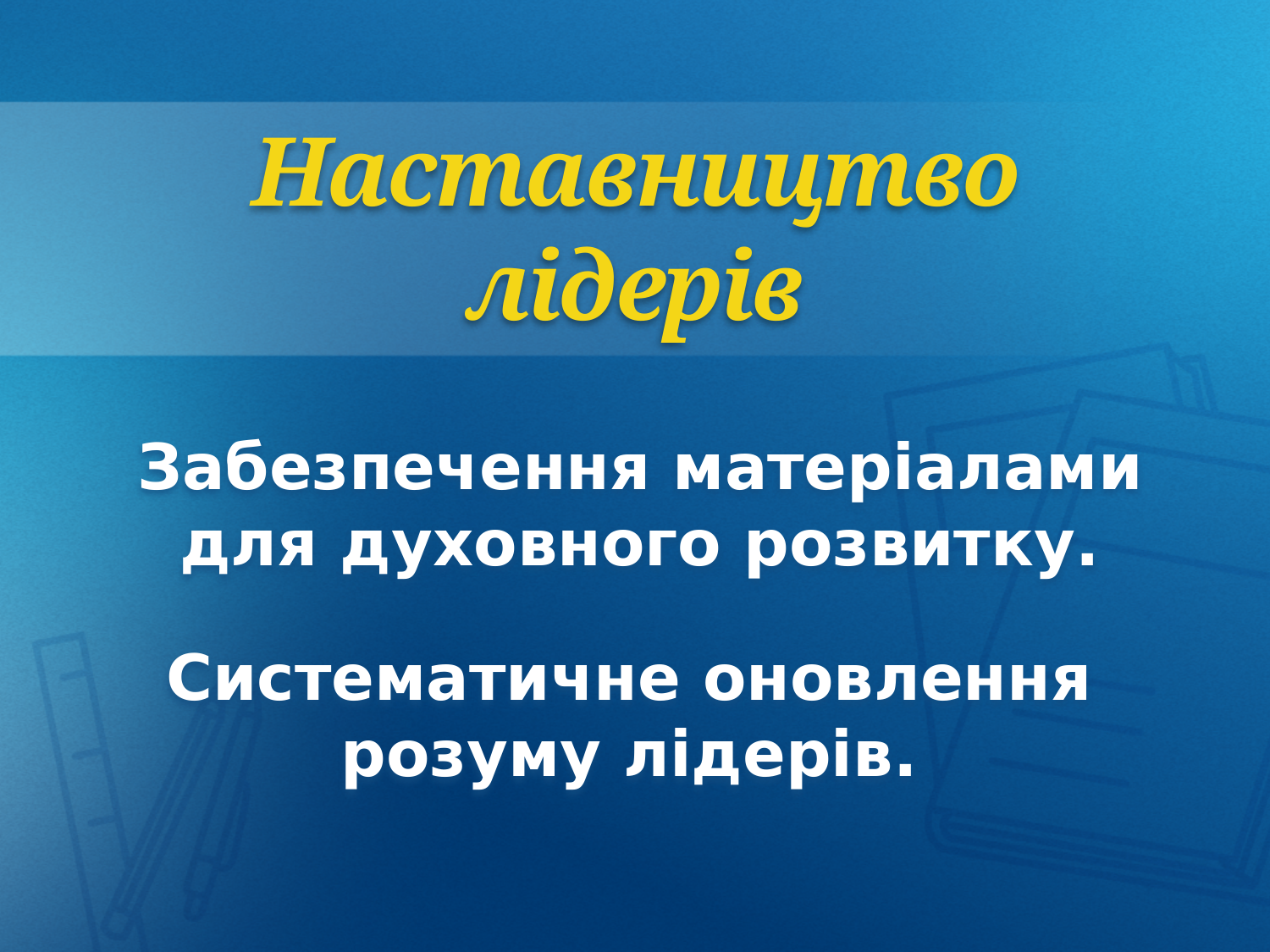

Наставництво лідерів
Забезпечення матеріалами для духовного розвитку.

Систематичне оновлення  розуму лідерів.